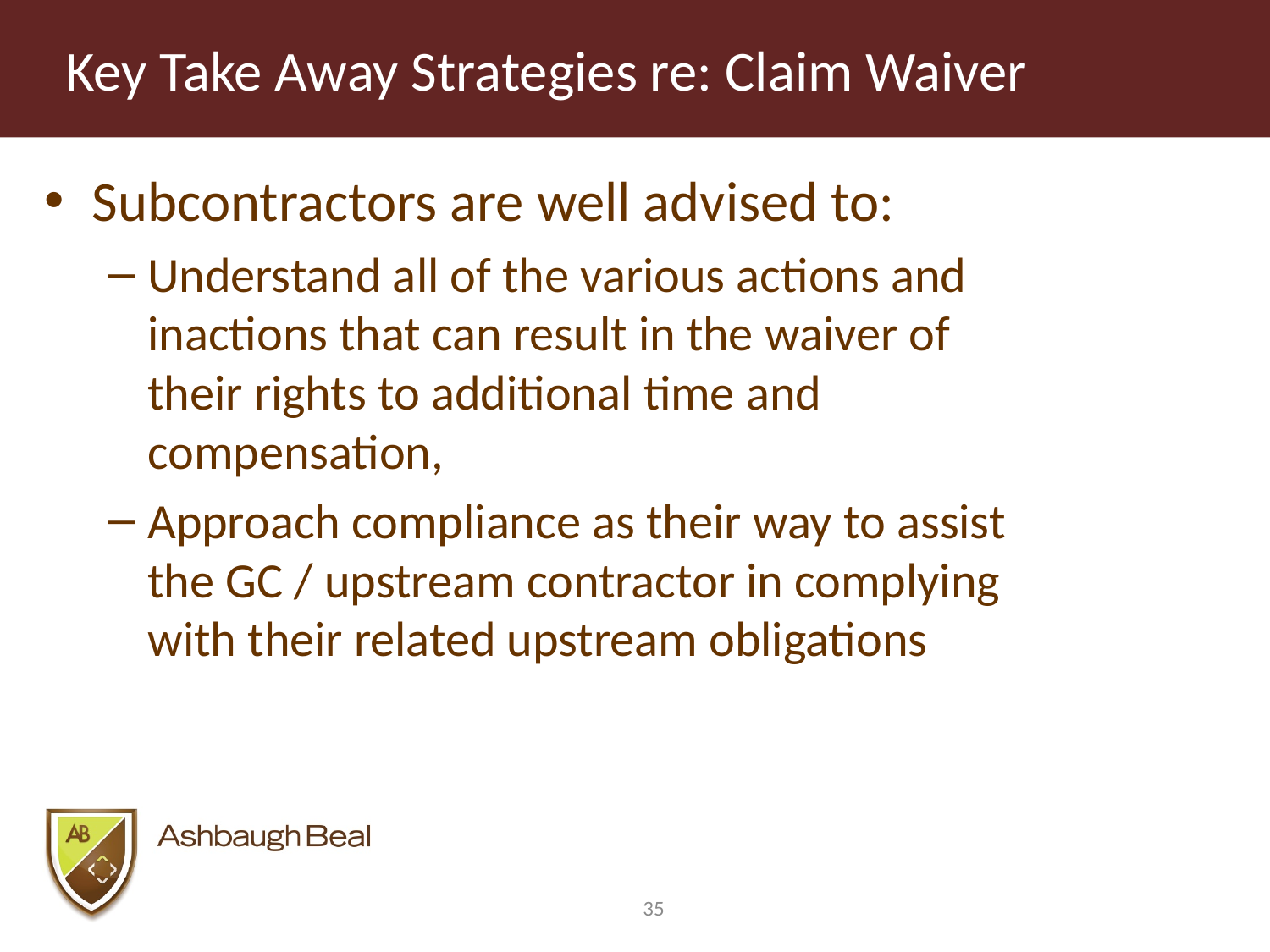

# Key Take Away Strategies re: Claim Waiver
Subcontractors are well advised to:
Understand all of the various actions and inactions that can result in the waiver of their rights to additional time and compensation,
Approach compliance as their way to assist the GC / upstream contractor in complying with their related upstream obligations

35